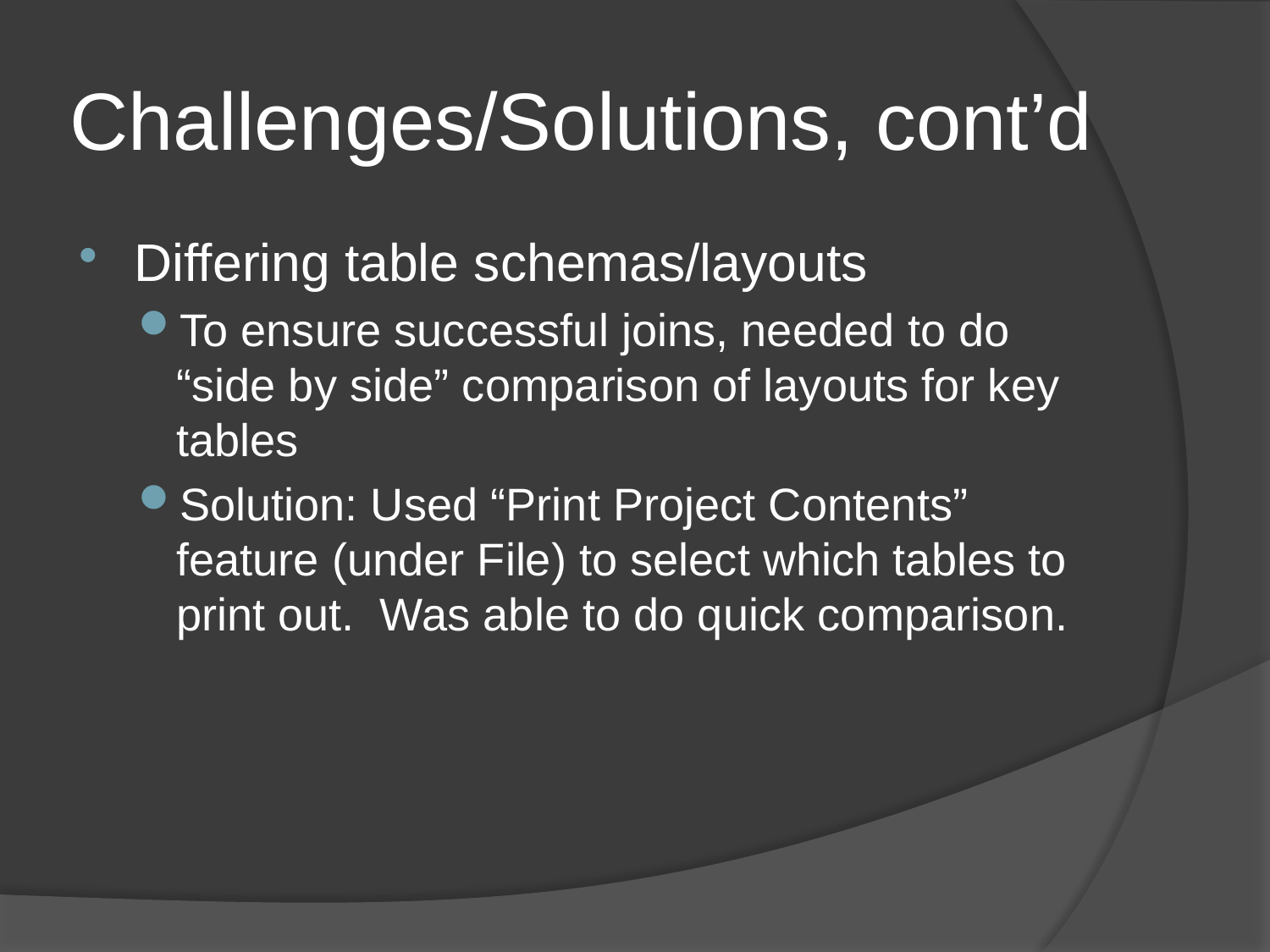

# Challenges/Solutions, cont’d
Differing table schemas/layouts
To ensure successful joins, needed to do “side by side” comparison of layouts for key tables
Solution: Used “Print Project Contents” feature (under File) to select which tables to print out.  Was able to do quick comparison.